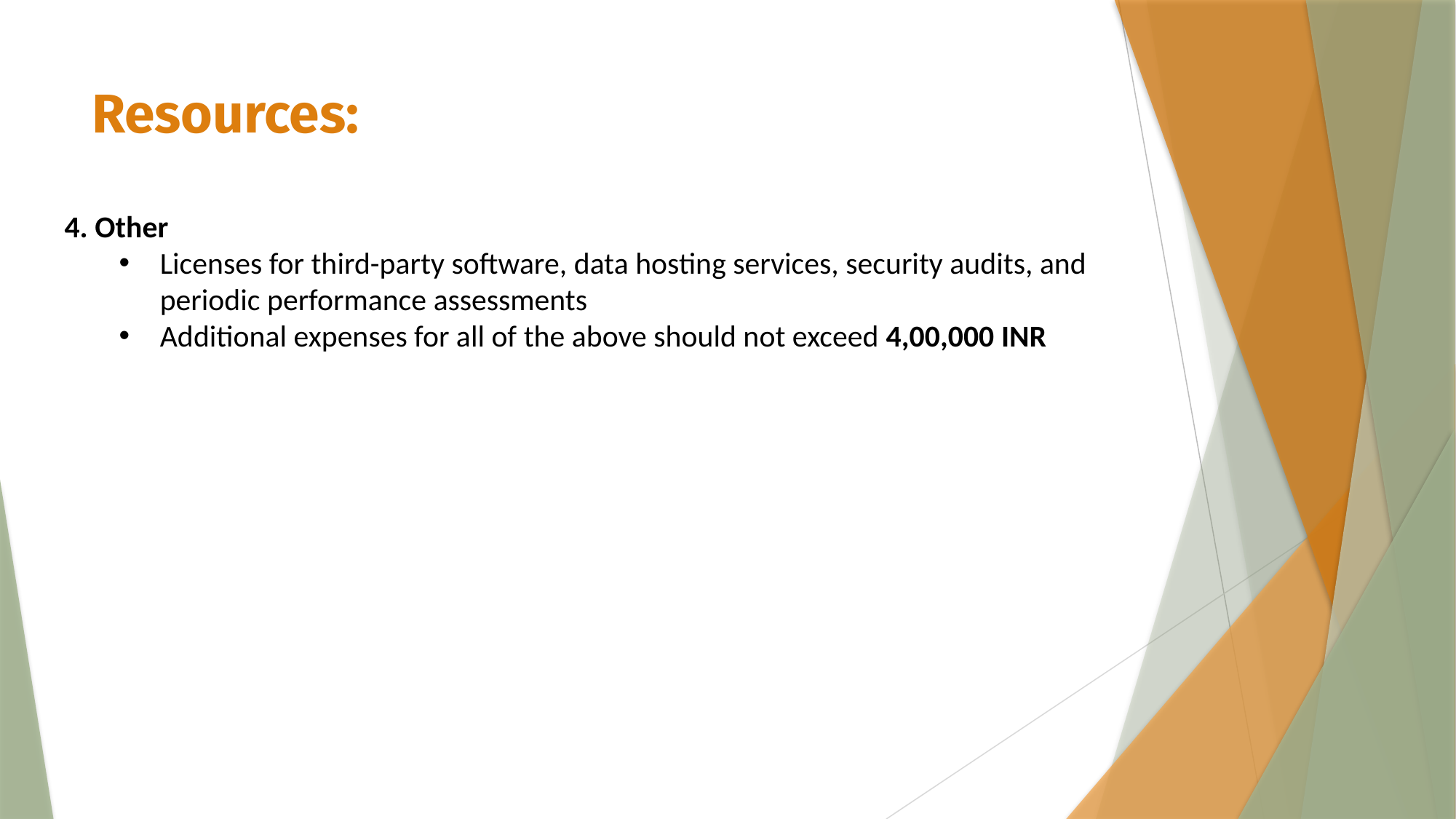

# Resources:
4. Other
Licenses for third-party software, data hosting services, security audits, and periodic performance assessments
Additional expenses for all of the above should not exceed 4,00,000 INR